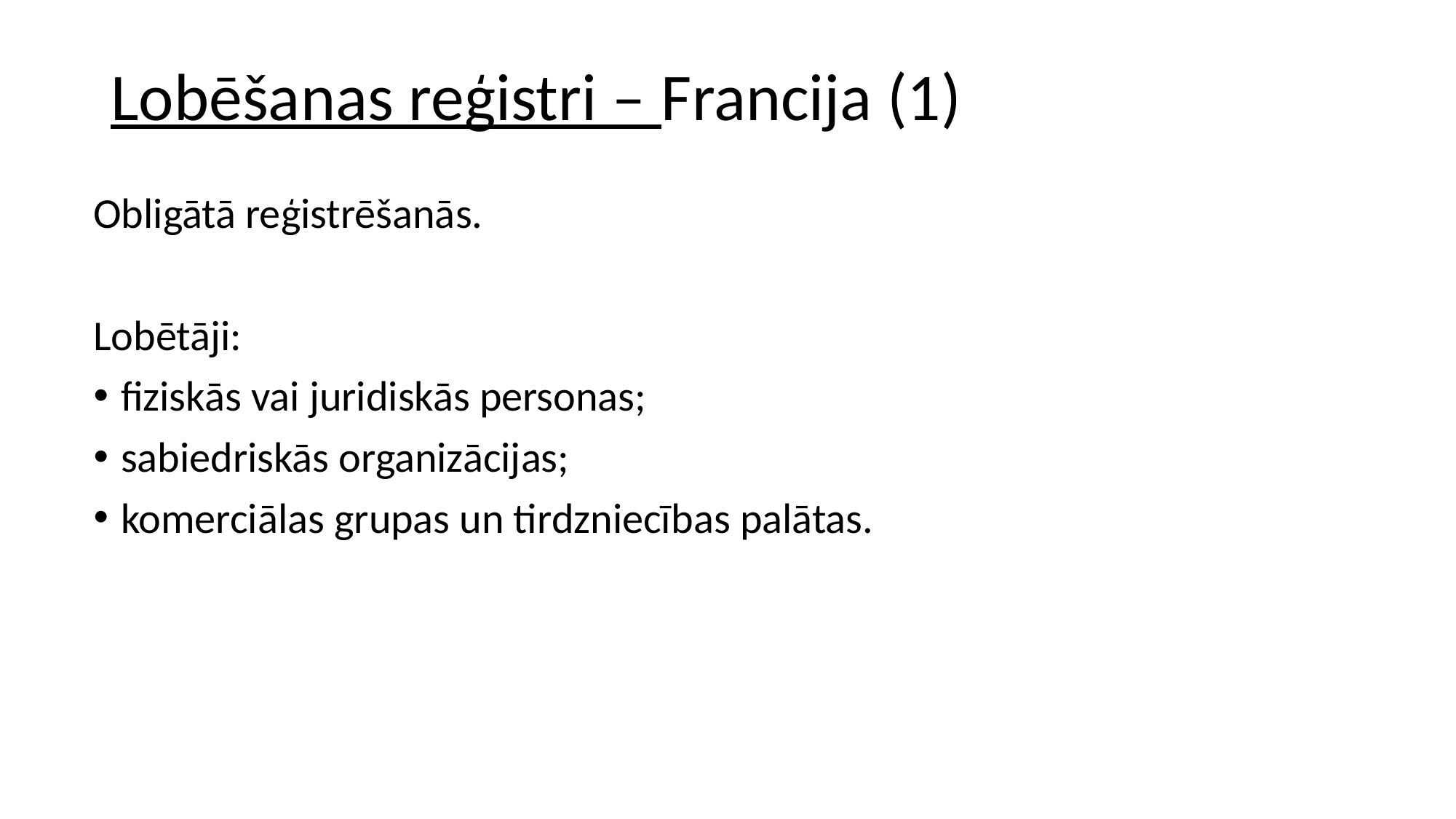

# Lobēšanas reģistri – Francija (1)
Obligātā reģistrēšanās.

Lobētāji:
fiziskās vai juridiskās personas;
sabiedriskās organizācijas;
komerciālas grupas un tirdzniecības palātas.